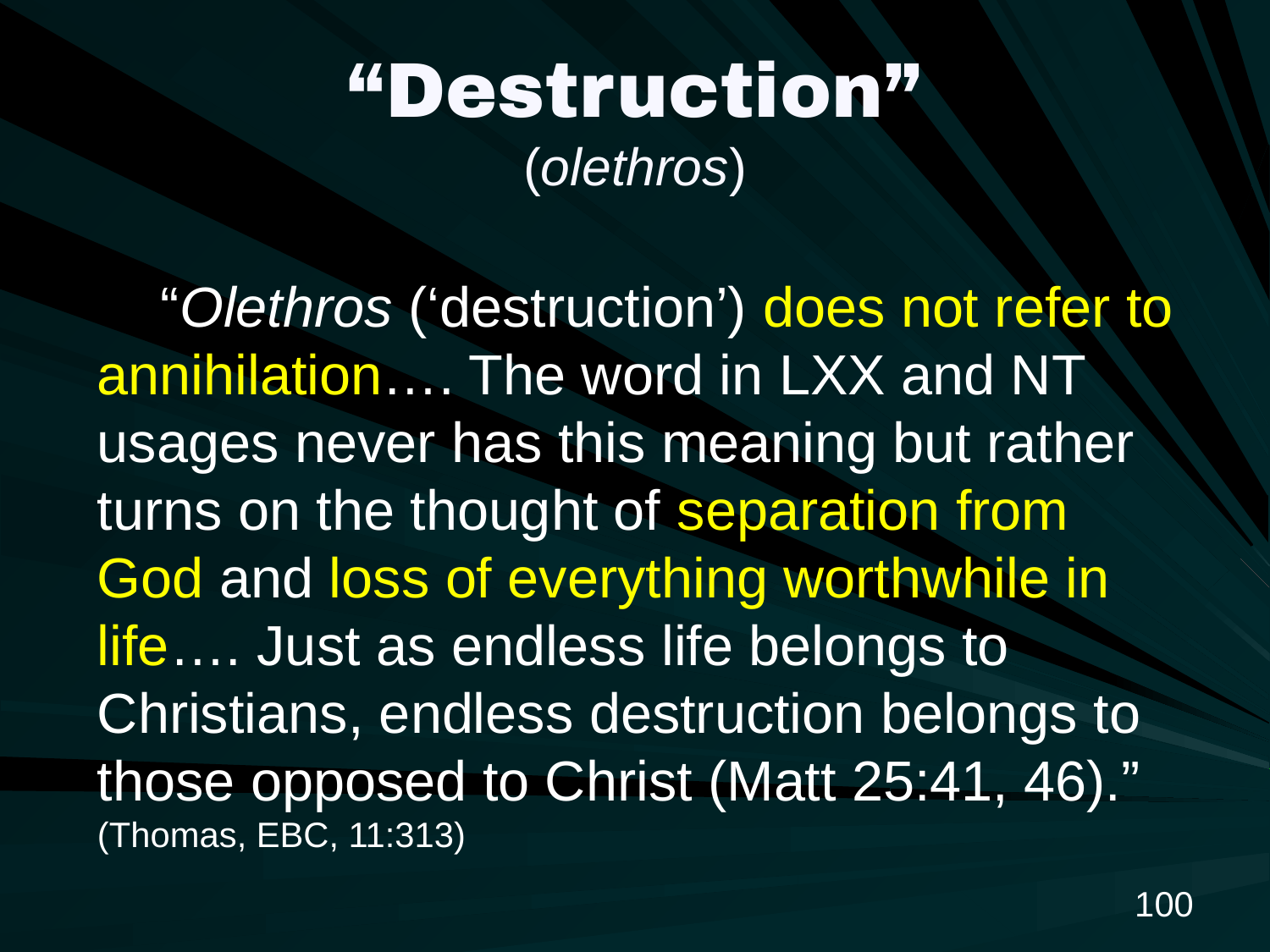

# “Destruction” (olethros)
“Olethros (‘destruction’) does not refer to annihilation…. The word in LXX and NT usages never has this meaning but rather turns on the thought of separation from God and loss of everything worthwhile in life…. Just as endless life belongs to Christians, endless destruction belongs to those opposed to Christ (Matt 25:41, 46).”  (Thomas, EBC, 11:313)
100